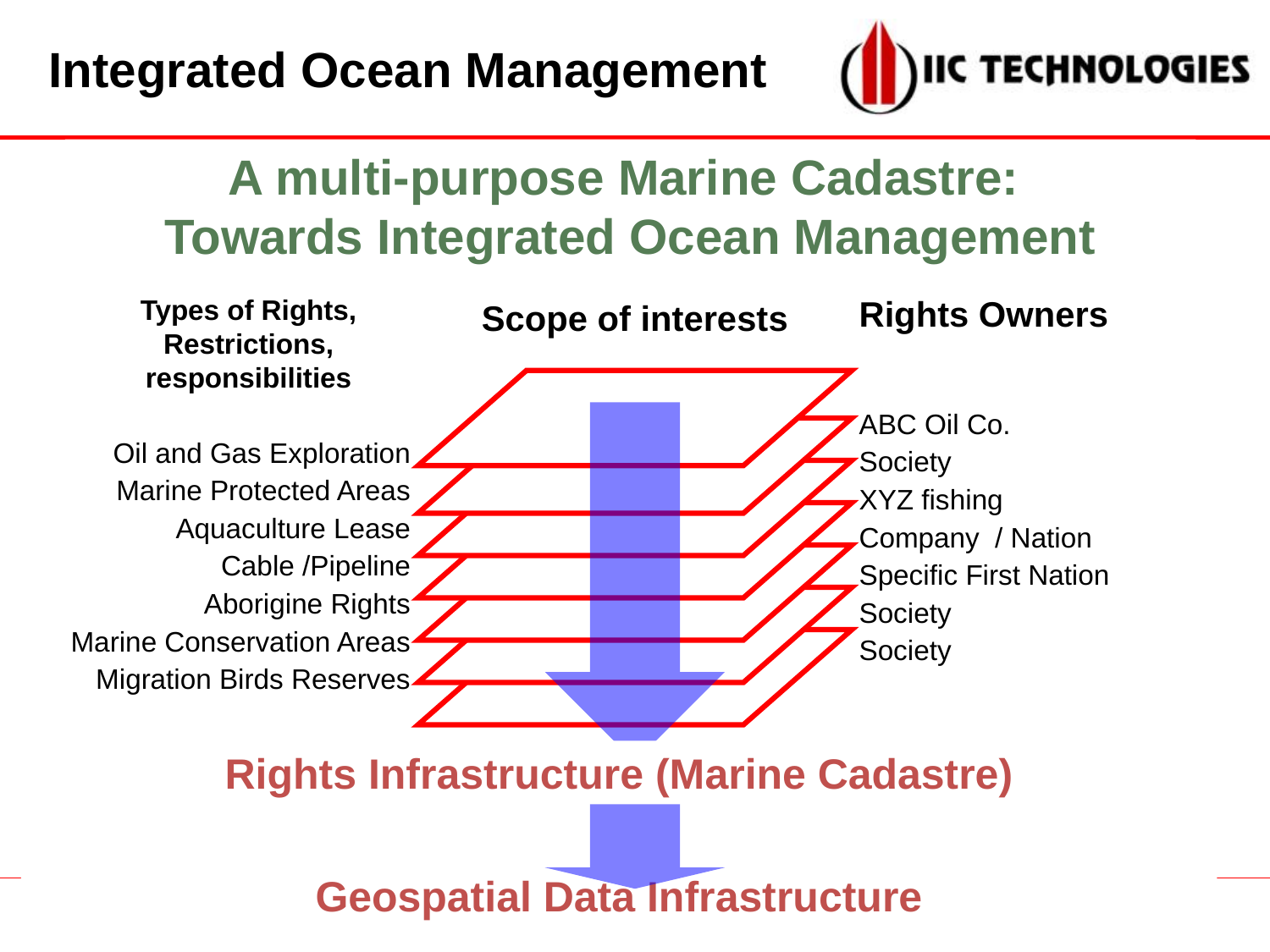

Integrated Ocean Management
A multi-purpose Marine Cadastre:
Towards Integrated Ocean Management
Types of Rights, Restrictions, responsibilities
Rights Owners
Scope of interests

ABC Oil Co.
Society
XYZ fishing
Company  / Nation
Specific First Nation
Society
Society
Oil and Gas Exploration
Marine Protected Areas
Aquaculture Lease
Cable /Pipeline
Aborigine Rights
Marine Conservation Areas
Migration Birds Reserves
Rights Infrastructure (Marine Cadastre)
Geospatial Data Infrastructure